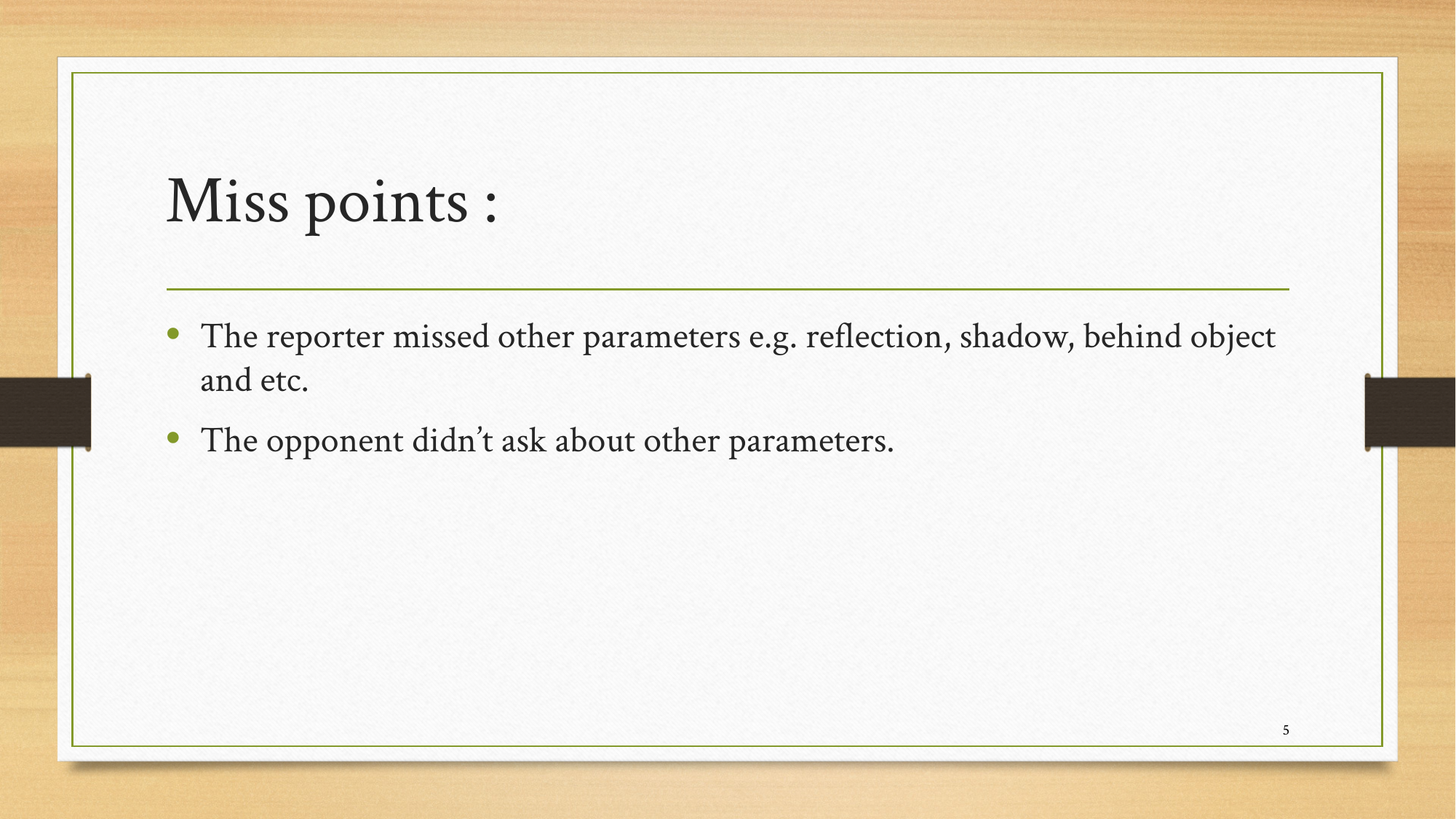

# Miss points :
The reporter missed other parameters e.g. reflection, shadow, behind object and etc.
The opponent didn’t ask about other parameters.

5